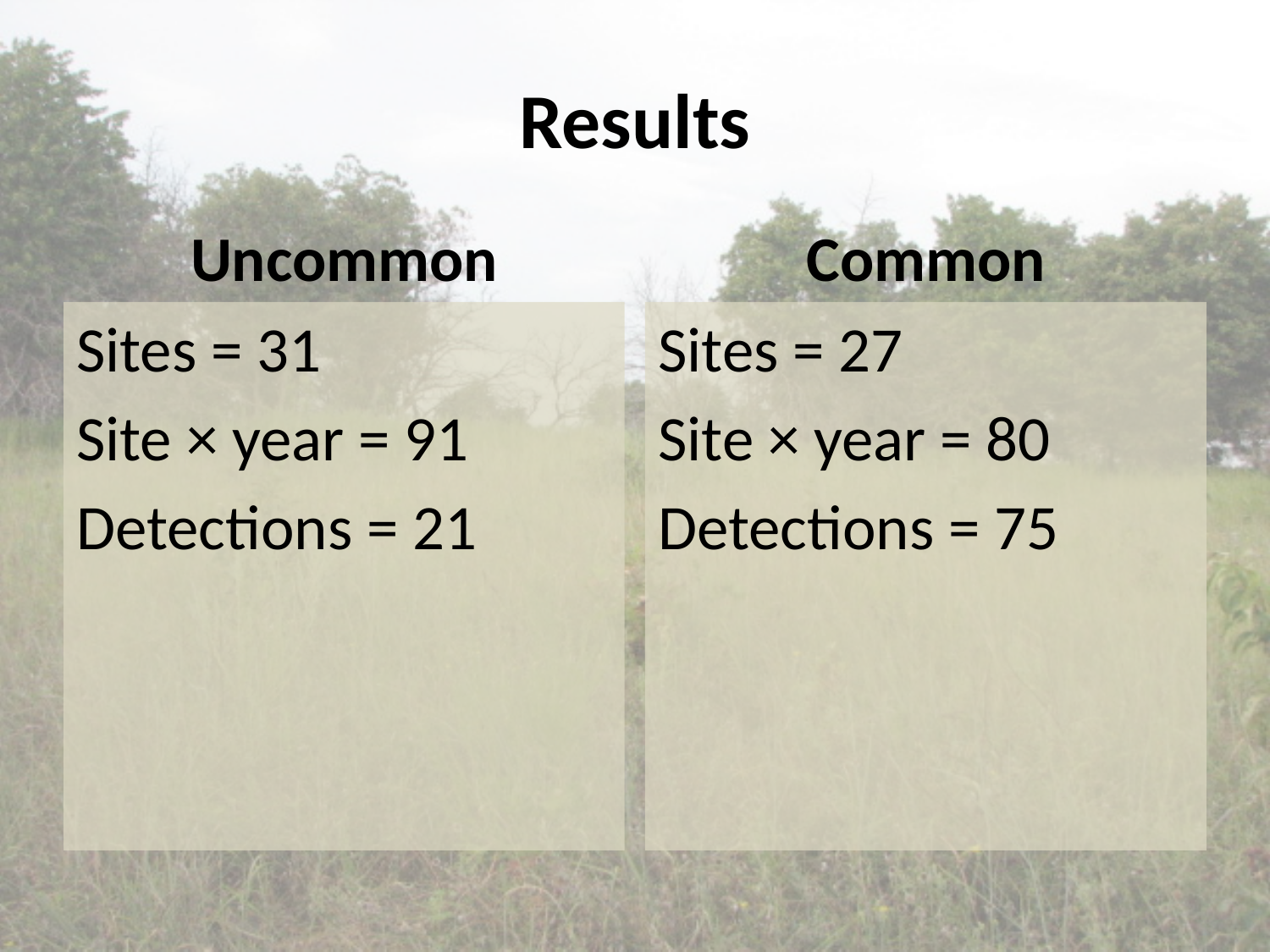

# Results
Uncommon
Common
Sites = 31
Site × year = 91
Detections = 21
Sites = 27
Site × year = 80
Detections = 75